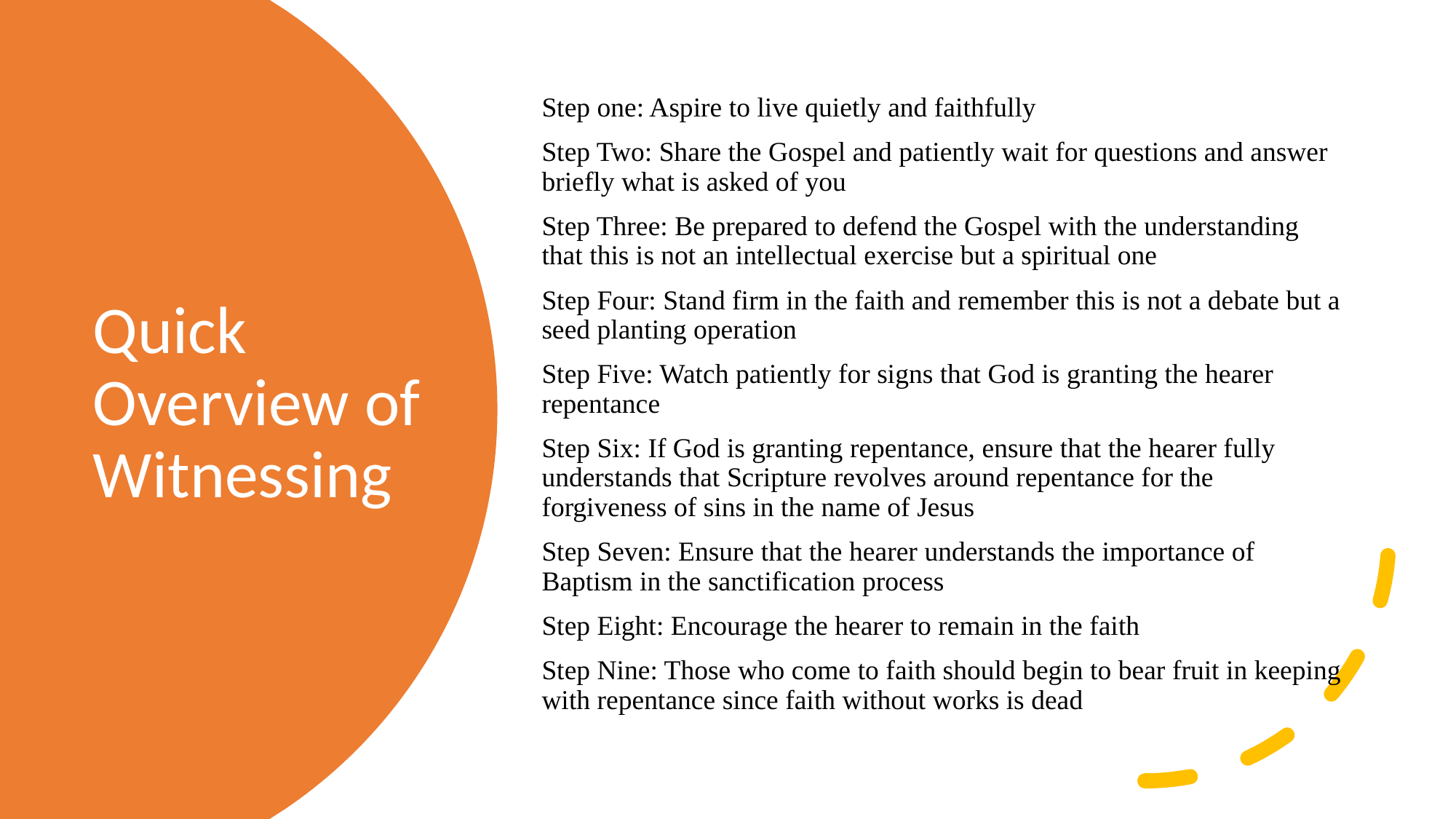

Step one: Aspire to live quietly and faithfully
Step Two: Share the Gospel and patiently wait for questions and answer briefly what is asked of you
Step Three: Be prepared to defend the Gospel with the understanding that this is not an intellectual exercise but a spiritual one
Step Four: Stand firm in the faith and remember this is not a debate but a seed planting operation
Step Five: Watch patiently for signs that God is granting the hearer repentance
Step Six: If God is granting repentance, ensure that the hearer fully understands that Scripture revolves around repentance for the forgiveness of sins in the name of Jesus
Step Seven: Ensure that the hearer understands the importance of Baptism in the sanctification process
Step Eight: Encourage the hearer to remain in the faith
Step Nine: Those who come to faith should begin to bear fruit in keeping with repentance since faith without works is dead
# Quick Overview of Witnessing